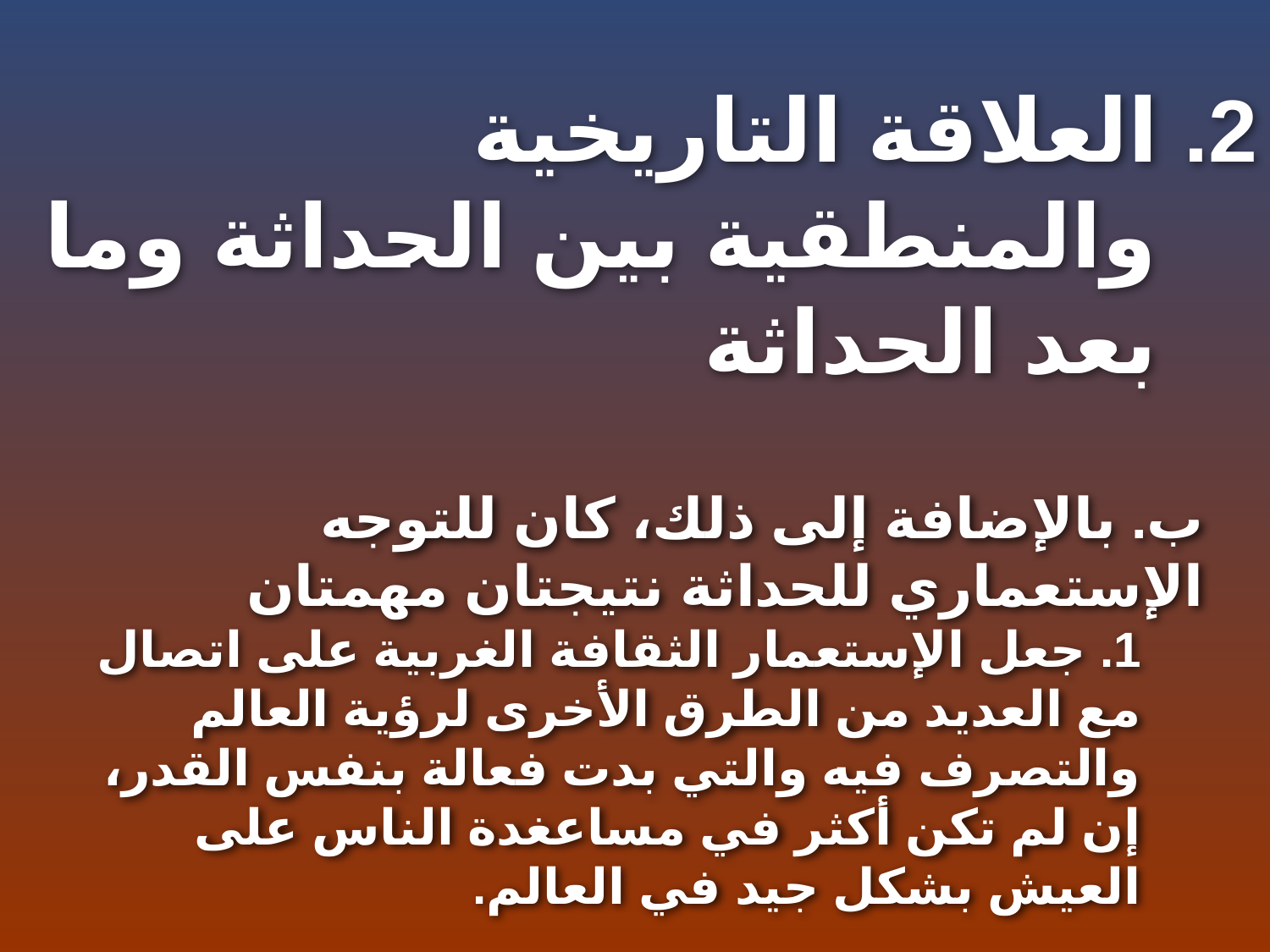

2. العلاقة التاريخية والمنطقية بين الحداثة وما بعد الحداثة

ب. بالإضافة إلى ذلك، كان للتوجه الإستعماري للحداثة نتيجتان مهمتان
1. جعل الإستعمار الثقافة الغربية على اتصال مع العديد من الطرق الأخرى لرؤية العالم والتصرف فيه والتي بدت فعالة بنفس القدر، إن لم تكن أكثر في مساعغدة الناس على العيش بشكل جيد في العالم.